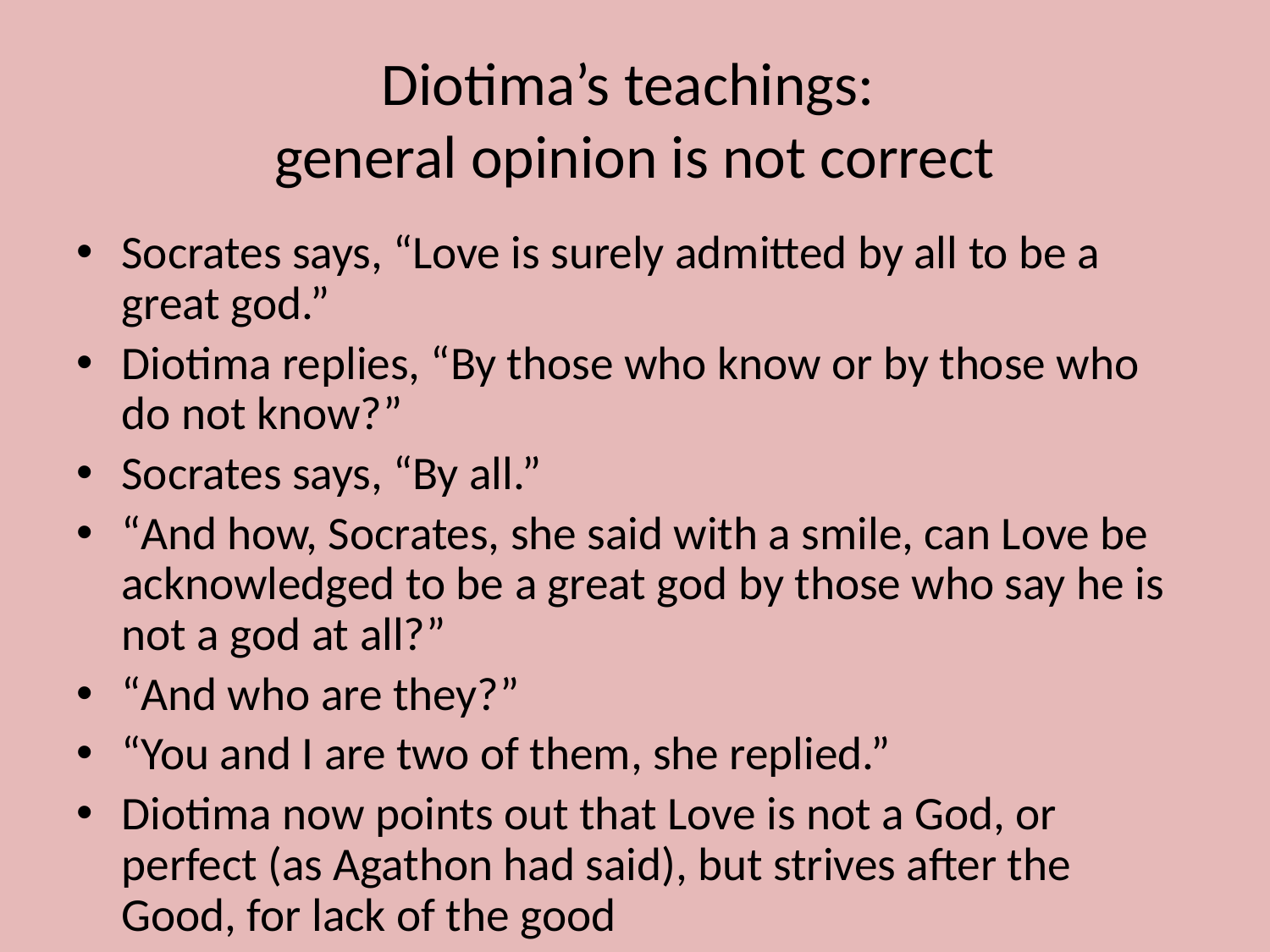

# Diotima’s teachings: general opinion is not correct
Socrates says, “Love is surely admitted by all to be a great god.”
Diotima replies, “By those who know or by those who do not know?”
Socrates says, “By all.”
“And how, Socrates, she said with a smile, can Love be acknowledged to be a great god by those who say he is not a god at all?”
“And who are they?”
“You and I are two of them, she replied.”
Diotima now points out that Love is not a God, or perfect (as Agathon had said), but strives after the Good, for lack of the good